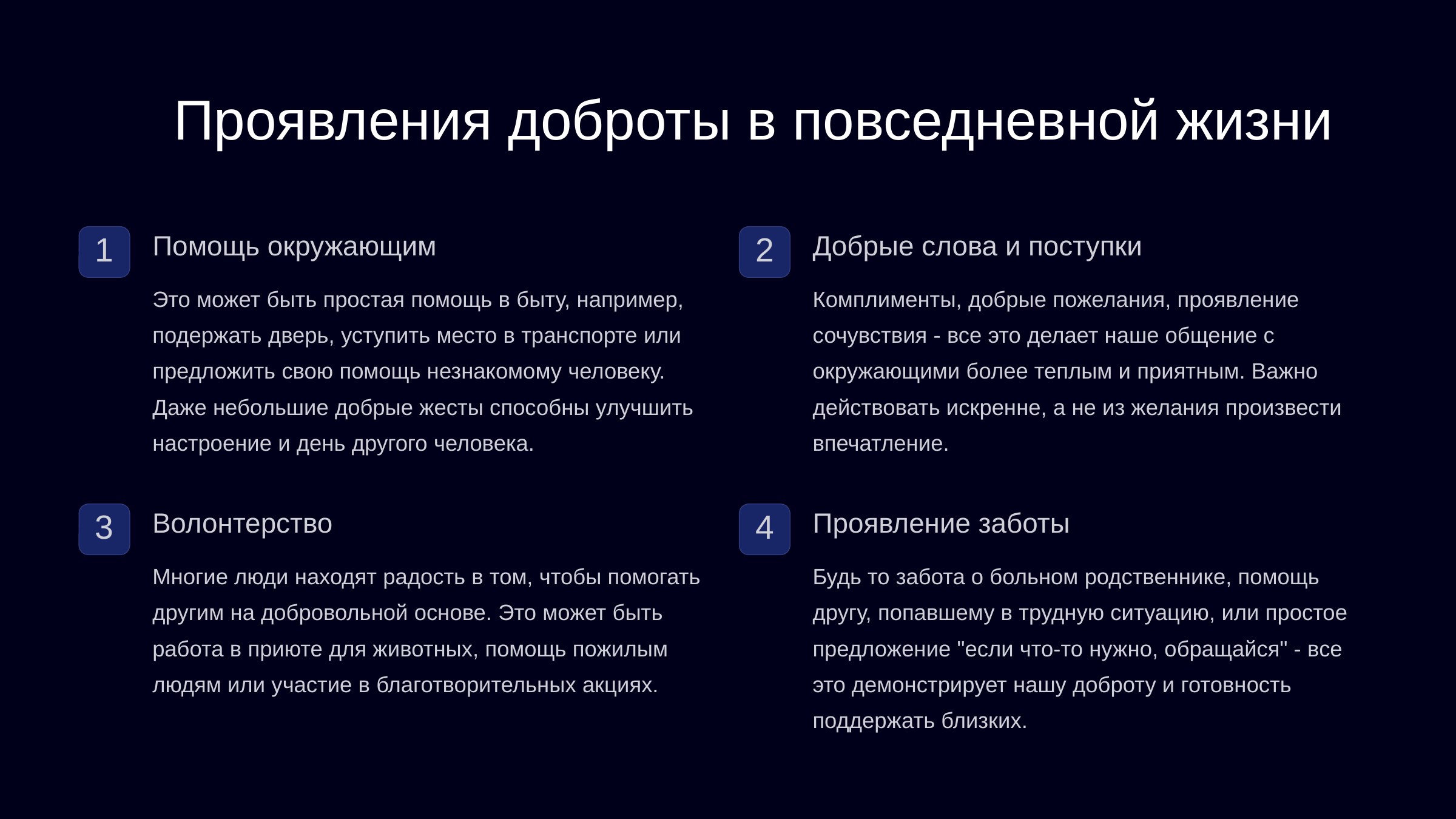

newUROKI.net
Проявления доброты в повседневной жизни

Помощь окружающим

Добрые слова и поступки
1
2
Это может быть простая помощь в быту, например, подержать дверь, уступить место в транспорте или предложить свою помощь незнакомому человеку. Даже небольшие добрые жесты способны улучшить настроение и день другого человека.
Комплименты, добрые пожелания, проявление сочувствия - все это делает наше общение с окружающими более теплым и приятным. Важно действовать искренне, а не из желания произвести впечатление.

Волонтерство

Проявление заботы
3
4
Многие люди находят радость в том, чтобы помогать другим на добровольной основе. Это может быть работа в приюте для животных, помощь пожилым людям или участие в благотворительных акциях.
Будь то забота о больном родственнике, помощь другу, попавшему в трудную ситуацию, или простое предложение "если что-то нужно, обращайся" - все это демонстрирует нашу доброту и готовность поддержать близких.